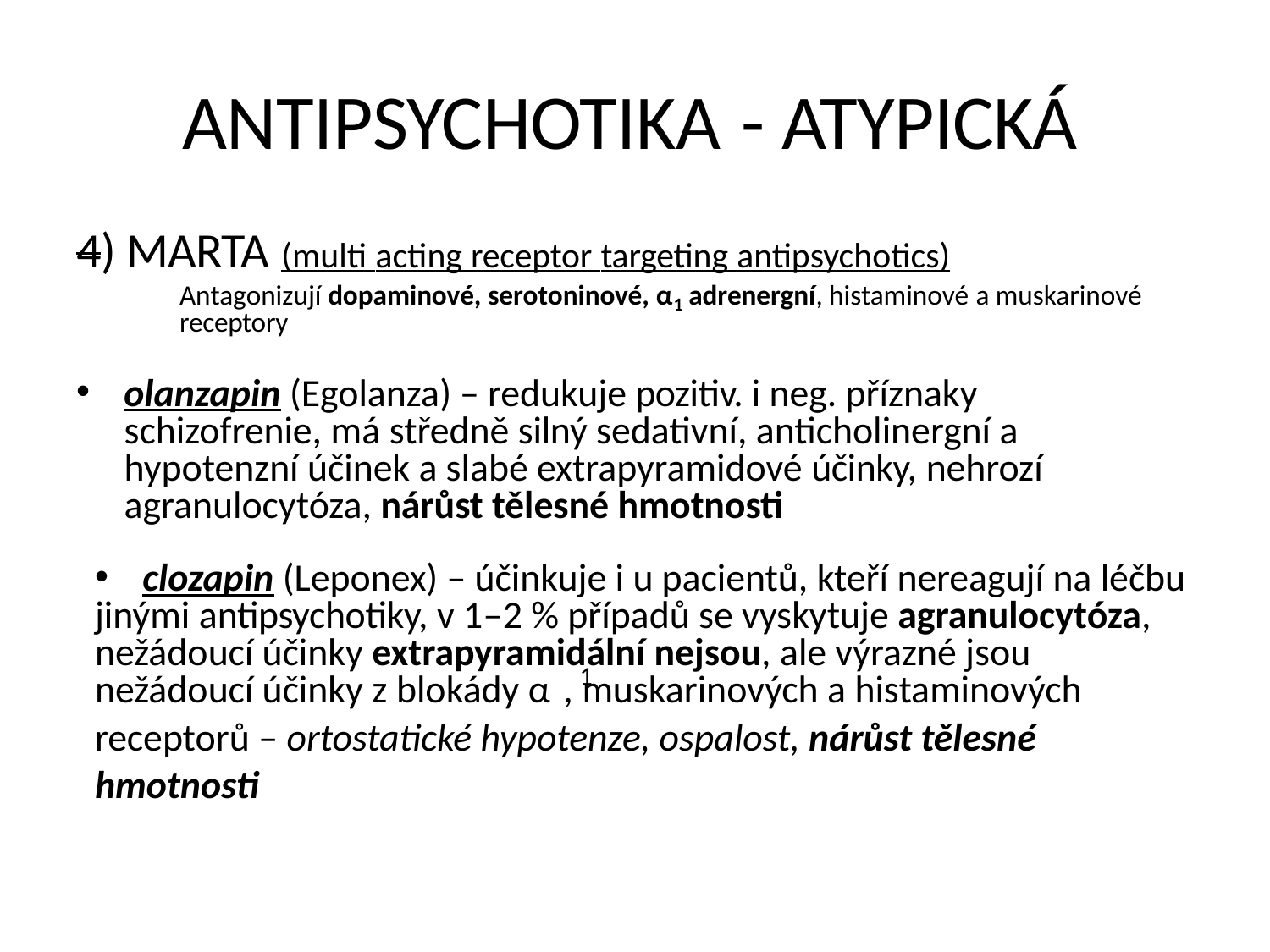

ANTIPSYCHOTIKA - ATYPICKÁ
4) MARTA (multi acting receptor targeting antipsychotics)
Antagonizují dopaminové, serotoninové, α adrenergní, histaminové a muskarinové
1
receptory
olanzapin (Egolanza) – redukuje pozitiv. i neg. příznaky
schizofrenie, má středně silný sedativní, anticholinergní a
hypotenzní účinek a slabé extrapyramidové účinky, nehrozí
agranulocytóza, nárůst tělesné hmotnosti
clozapin (Leponex) – účinkuje i u pacientů, kteří nereagují na léčbu
jinými antipsychotiky, v 1–2 % případů se vyskytuje agranulocytóza,
nežádoucí účinky extrapyramidální nejsou, ale výrazné jsou
nežádoucí účinky z blokády α , muskarinových a histaminových
1
receptorů – ortostatické hypotenze, ospalost, nárůst tělesné hmotnosti